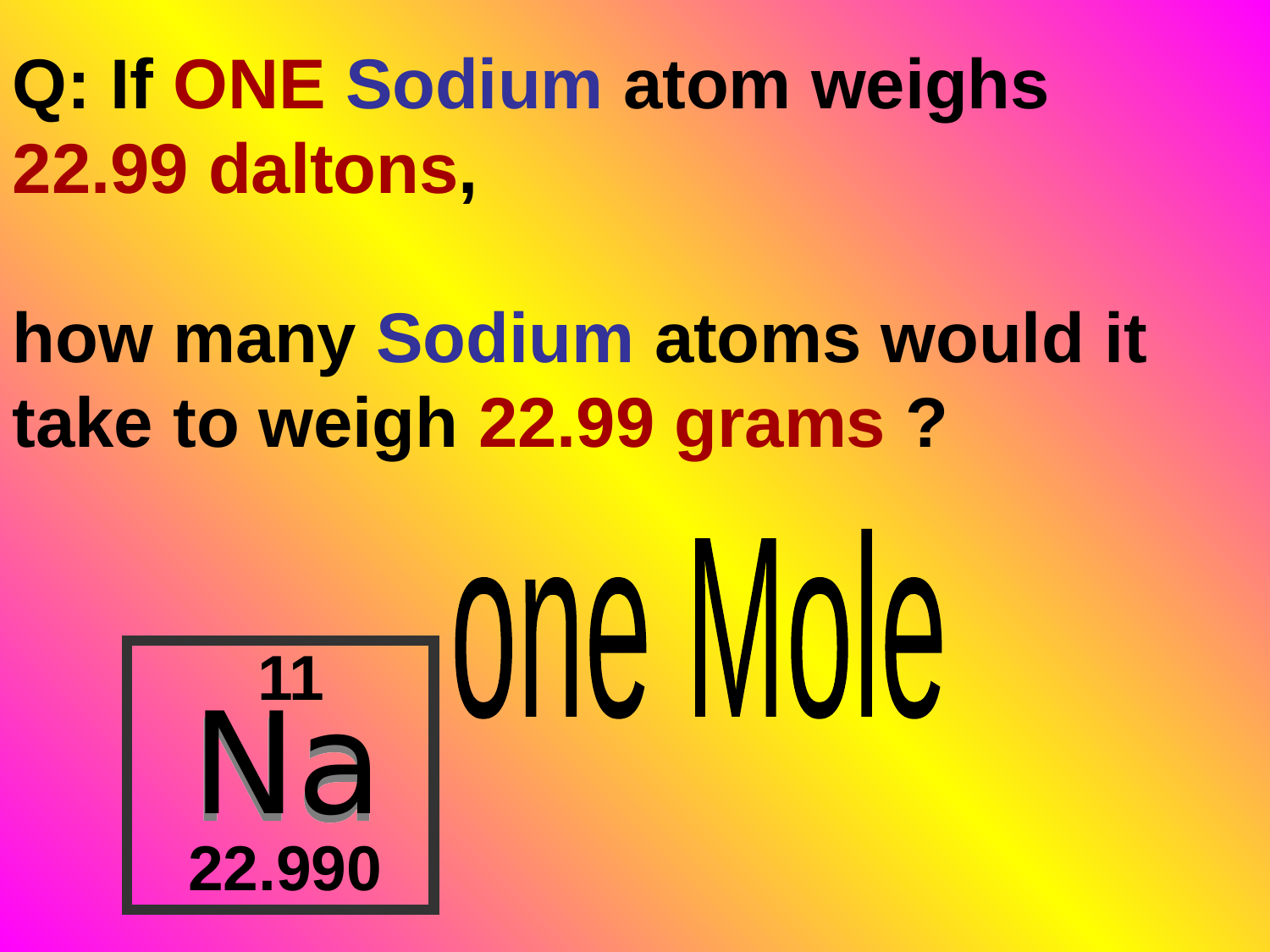

Q: If ONE Sodium atom weighs
22.99 daltons,

how many Sodium atoms would it take to weigh 22.99 grams ?
one Mole
11

Na
22.990